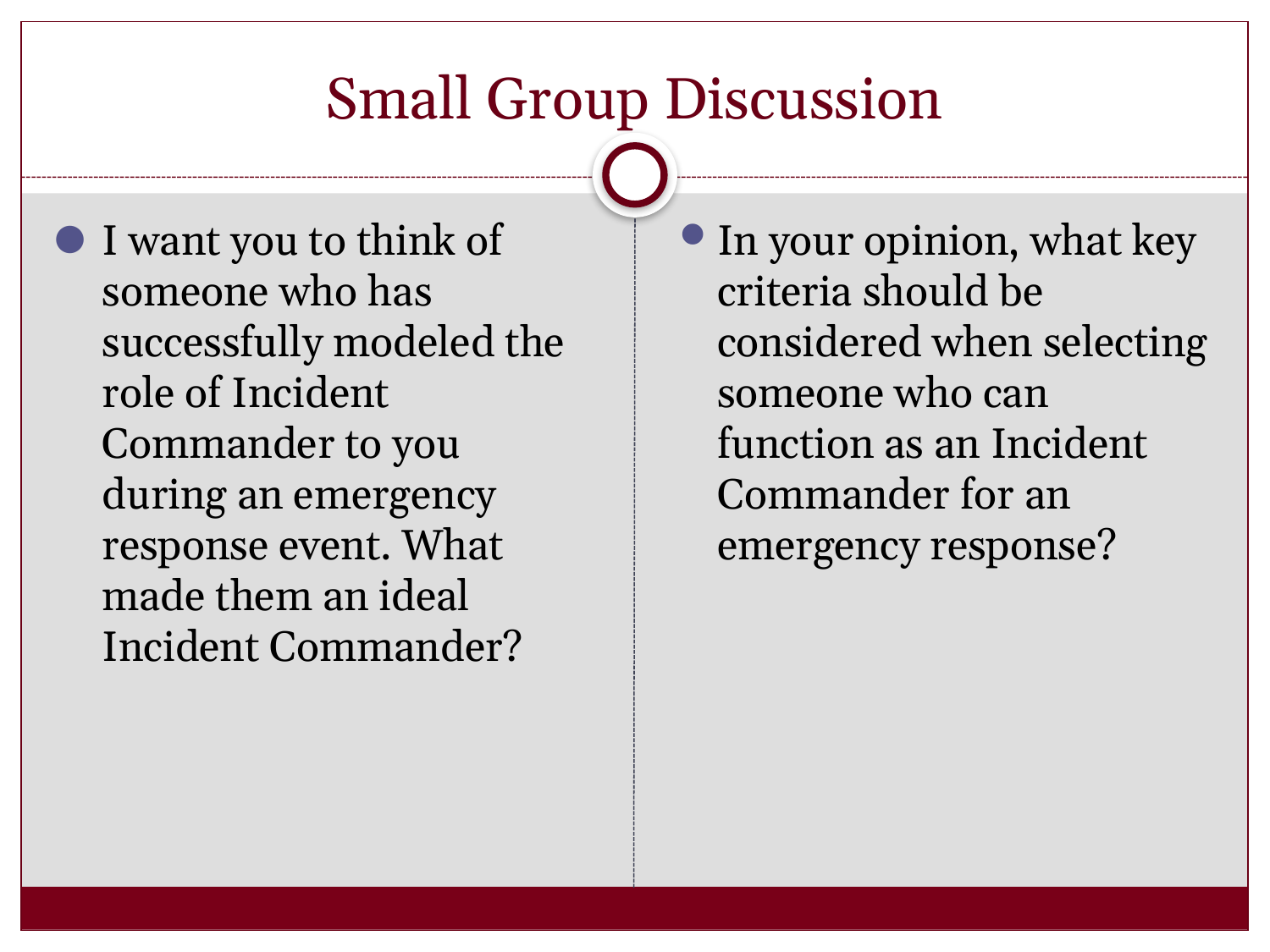

# Small Group Discussion
I want you to think of someone who has successfully modeled the role of Incident Commander to you during an emergency response event. What made them an ideal Incident Commander?

In your opinion, what key criteria should be considered when selecting someone who can function as an Incident Commander for an emergency response?